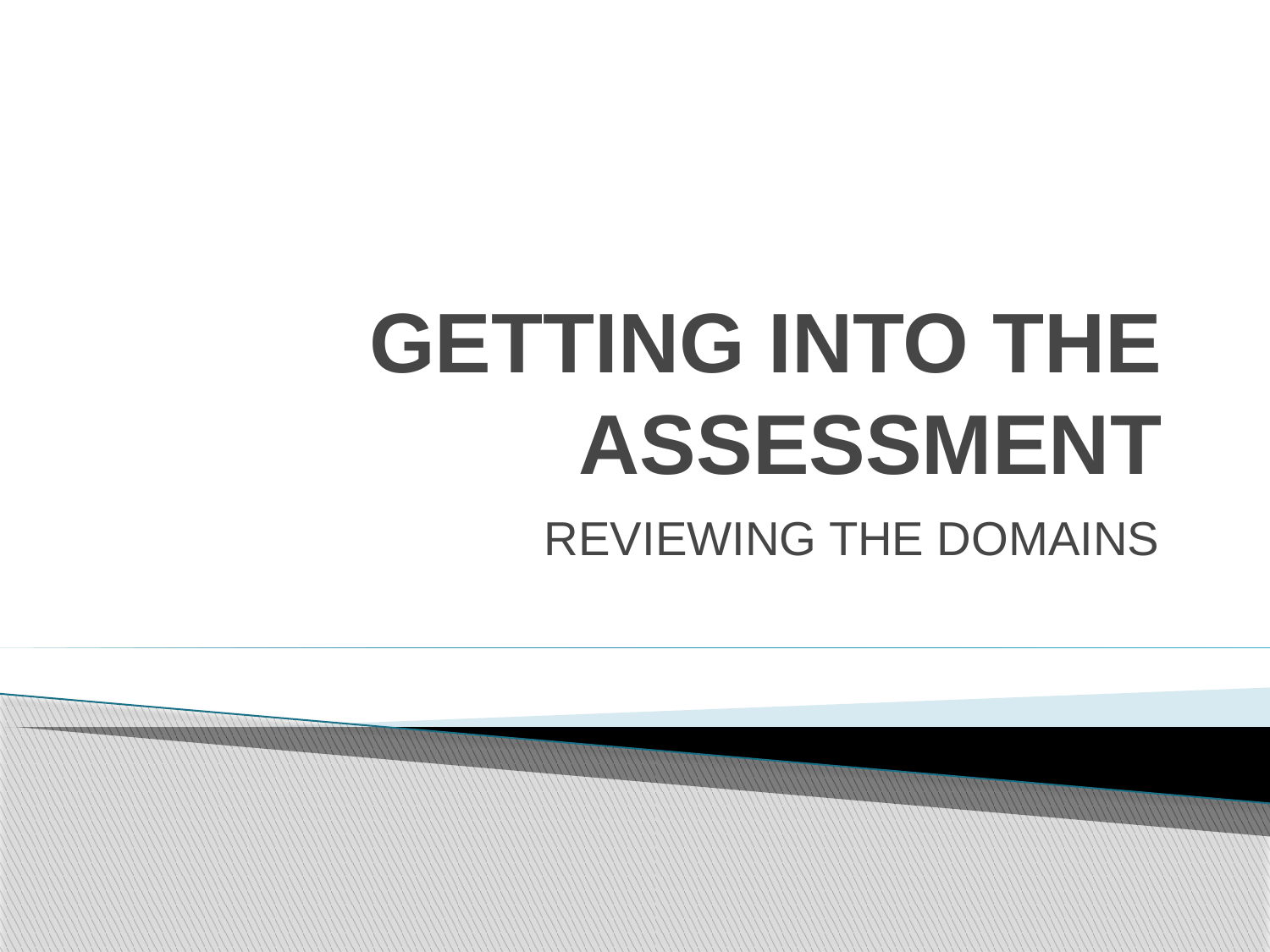

# Getting into the assessment
Reviewing The Domains